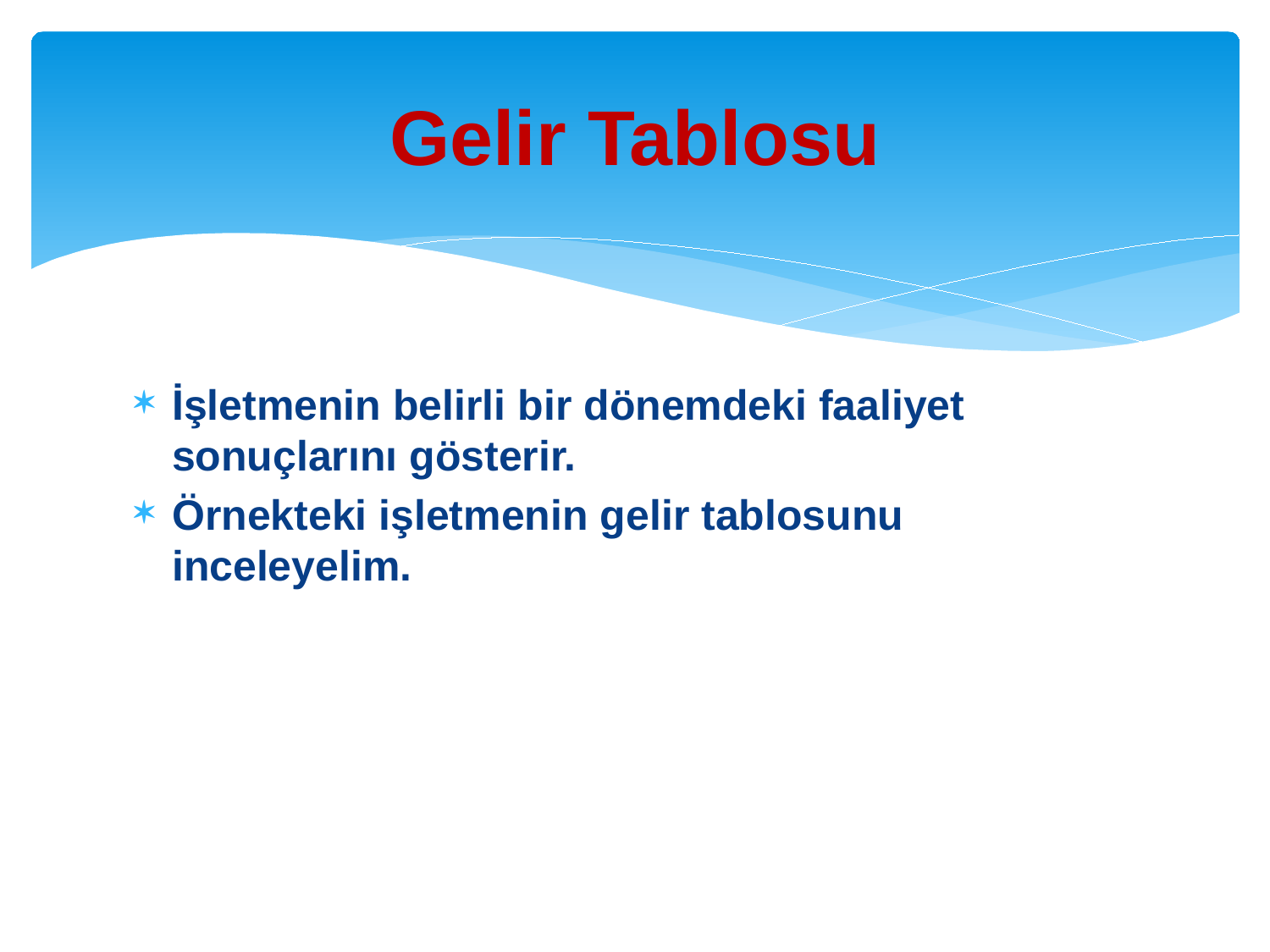

# Gelir Tablosu
İşletmenin belirli bir dönemdeki faaliyet sonuçlarını gösterir.
Örnekteki işletmenin gelir tablosunu inceleyelim.